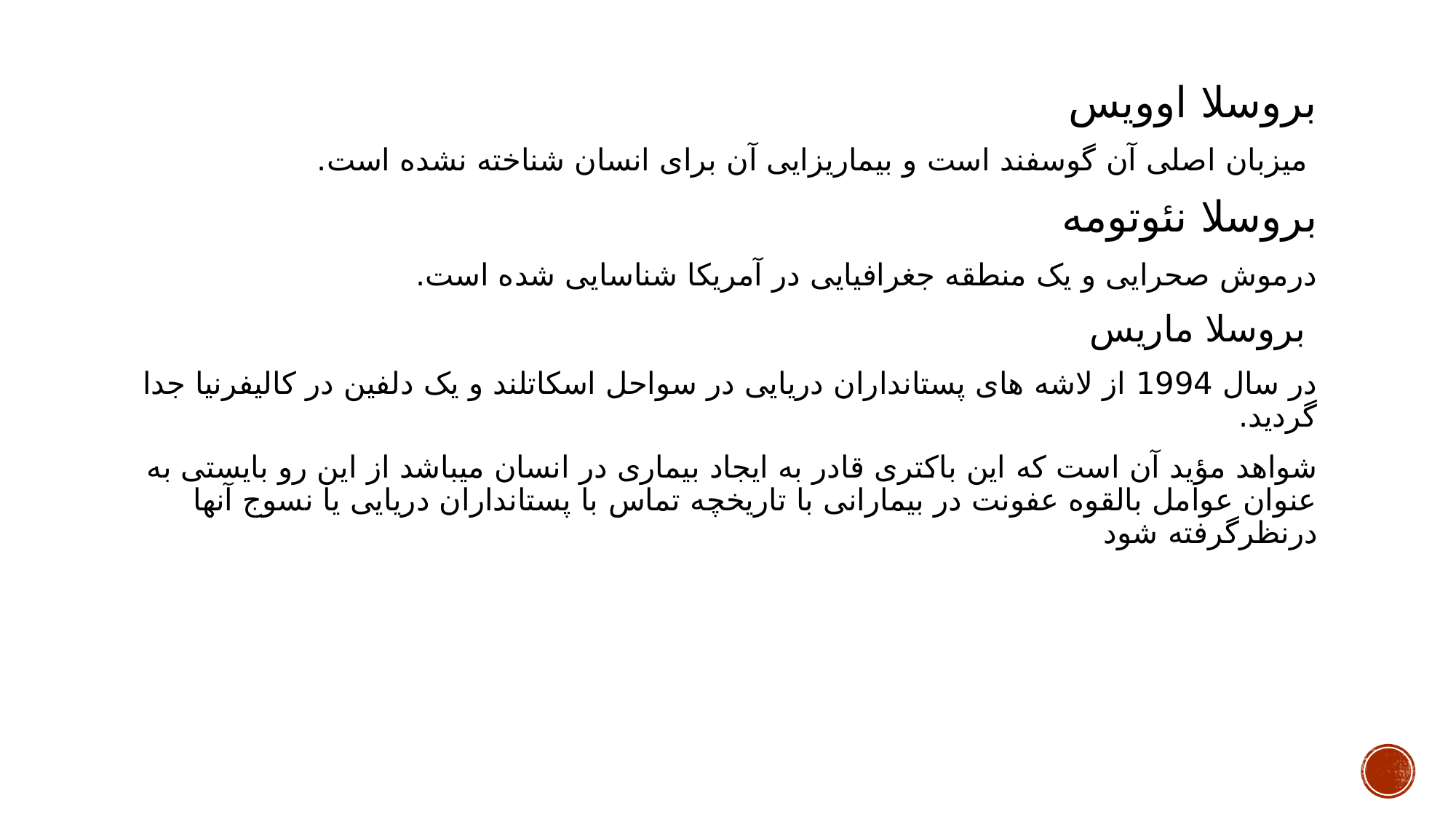

بروسلا اوویس
 میزبان اصلی آن گوسفند است و بیماریزایی آن برای انسان شناخته نشده است.
بروسلا نئوتومه
درموش صحرایی و یک منطقه جغرافیایی در آمریکا شناسایی شده است.
 بروسلا ماریس
در سال 1994 از لاشه های پستانداران دریایی در سواحل اسکاتلند و یک دلفین در کالیفرنیا جدا گردید.
شواهد مؤید آن است که این باکتری قادر به ایجاد بیماری در انسان میباشد از این رو بایستی به عنوان عوامل بالقوه عفونت در بیمارانی با تاریخچه تماس با پستانداران دریایی یا نسوج آنها درنظرگرفته شود